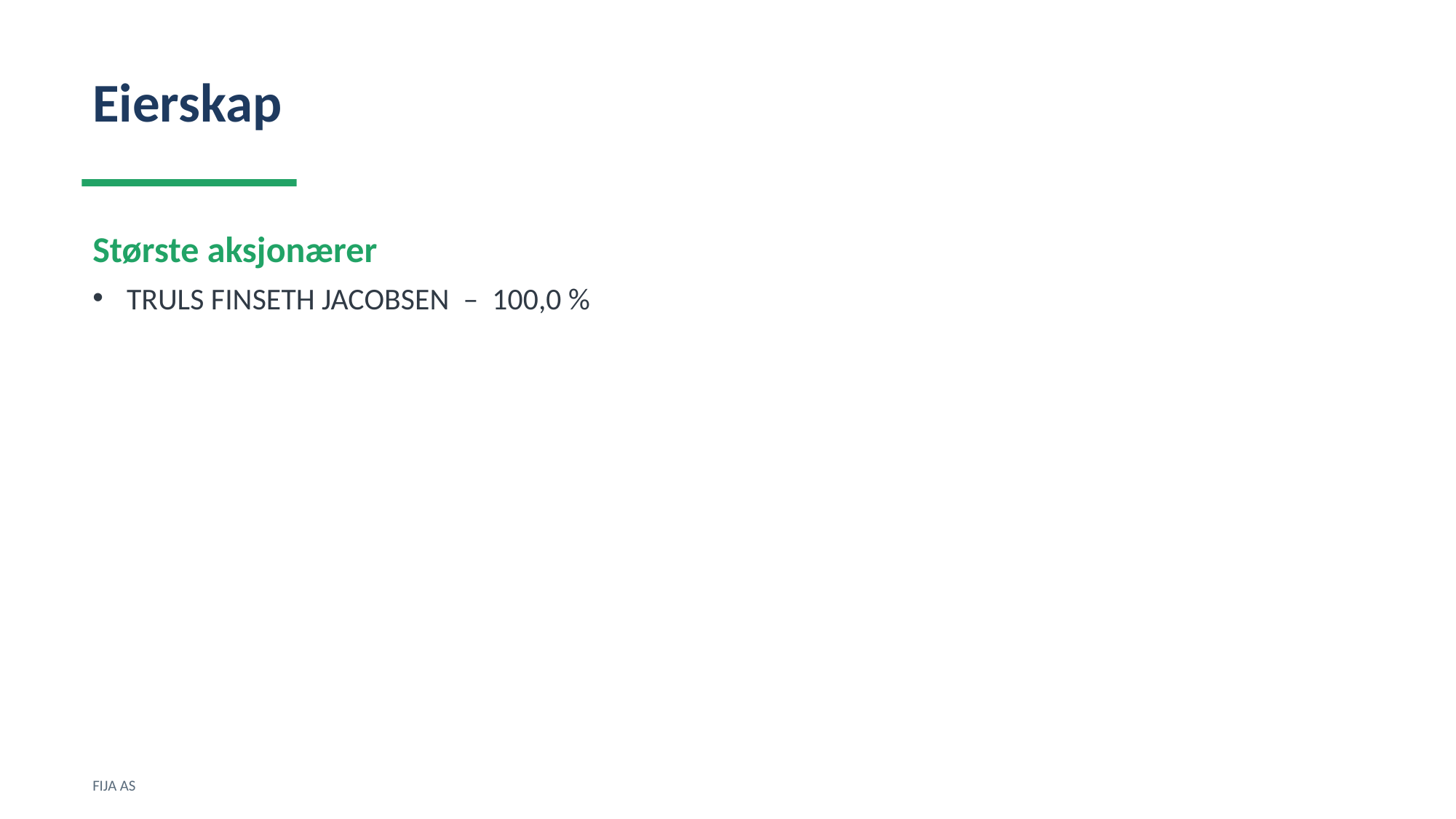

Eierskap

Største aksjonærer
TRULS FINSETH JACOBSEN  –  100,0 %
FIJA AS